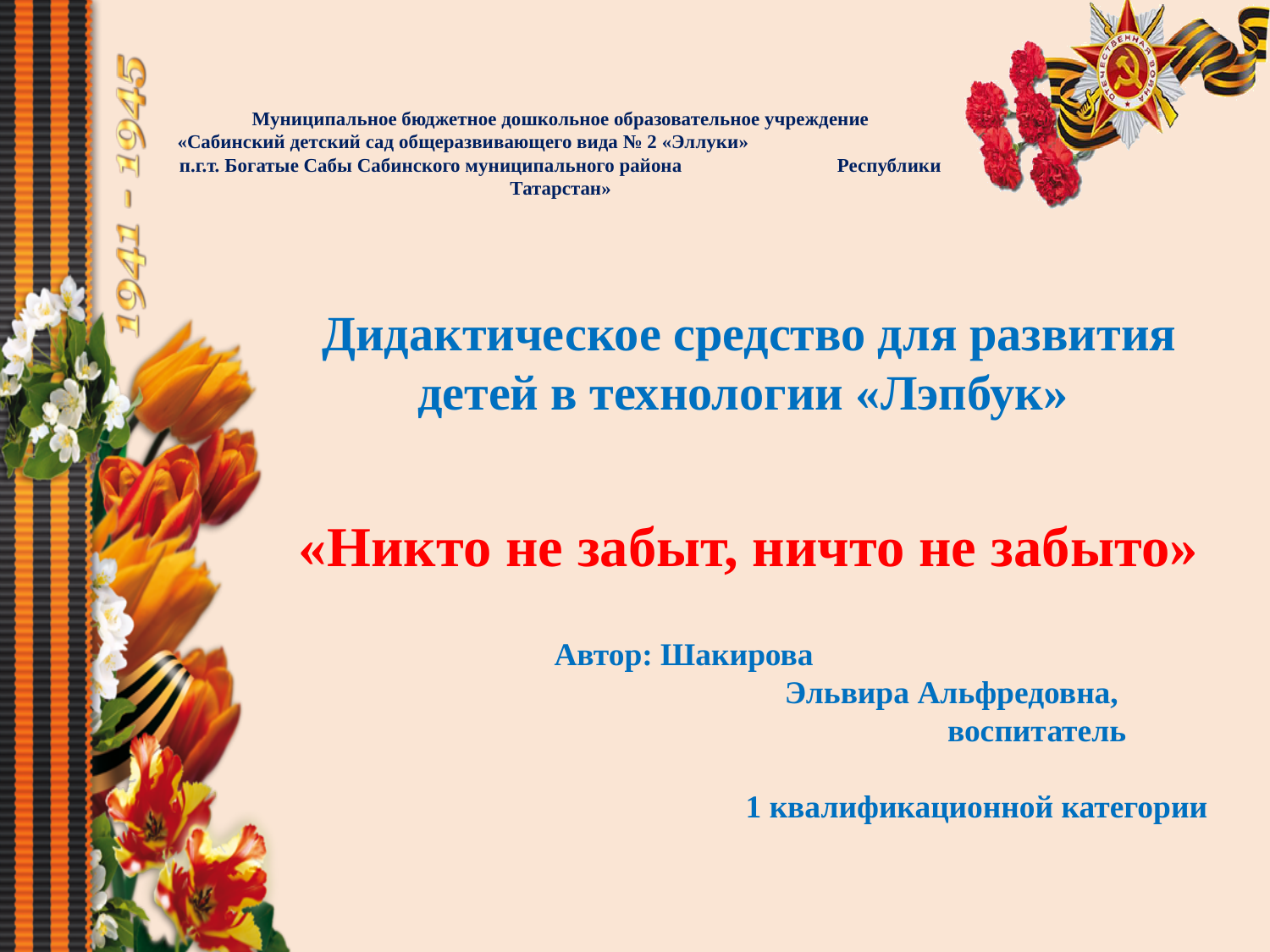

# Муниципальное бюджетное дошкольное образовательное учреждение «Сабинский детский сад общеразвивающего вида № 2 «Эллуки»                                         п.г.т. Богатые Сабы Сабинского муниципального района                                Республики Татарстан»

Дидактическое средство для развития детей в технологии «Лэпбук»

«Никто не забыт, ничто не забыто»

                                Автор: Шакирова                                                                                                               Эльвира Альфредовна,                                                                                             воспитатель                                                                                                                            1 квалификационной категории